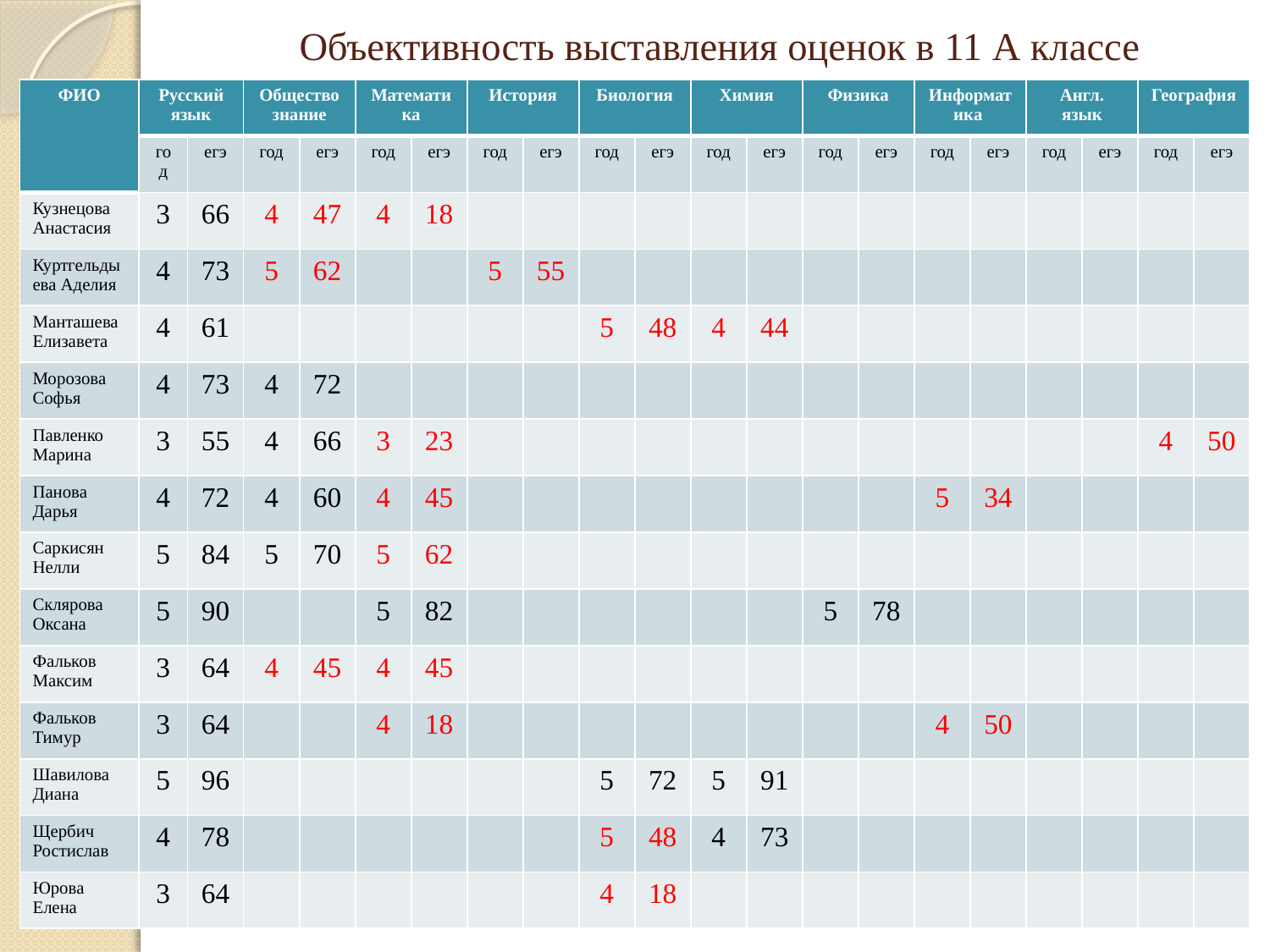

# Объективность выставления оценок в 11 А классе
| ФИО | Русский язык |  | Обществознание |  | Математика |  | История |  | Биология |  | Химия |  | Физика |  | Информатика |  | Англ. язык |  | География |  |
| --- | --- | --- | --- | --- | --- | --- | --- | --- | --- | --- | --- | --- | --- | --- | --- | --- | --- | --- | --- | --- |
|  | год | егэ | год | егэ | год | егэ | год | егэ | год | егэ | год | егэ | год | егэ | год | егэ | год | егэ | год | егэ |
| Кузнецова Анастасия | 3 | 66 | 4 | 47 | 4 | 18 |  |  |  |  |  |  |  |  |  |  |  |  |  |  |
| Куртгельдыева Аделия | 4 | 73 | 5 | 62 |  |  | 5 | 55 |  |  |  |  |  |  |  |  |  |  |  |  |
| Манташева Елизавета | 4 | 61 |  |  |  |  |  |  | 5 | 48 | 4 | 44 |  |  |  |  |  |  |  |  |
| Морозова Софья | 4 | 73 | 4 | 72 |  |  |  |  |  |  |  |  |  |  |  |  |  |  |  |  |
| Павленко Марина | 3 | 55 | 4 | 66 | 3 | 23 |  |  |  |  |  |  |  |  |  |  |  |  | 4 | 50 |
| Панова Дарья | 4 | 72 | 4 | 60 | 4 | 45 |  |  |  |  |  |  |  |  | 5 | 34 |  |  |  |  |
| Саркисян Нелли | 5 | 84 | 5 | 70 | 5 | 62 |  |  |  |  |  |  |  |  |  |  |  |  |  |  |
| Склярова Оксана | 5 | 90 |  |  | 5 | 82 |  |  |  |  |  |  | 5 | 78 |  |  |  |  |  |  |
| Фальков Максим | 3 | 64 | 4 | 45 | 4 | 45 |  |  |  |  |  |  |  |  |  |  |  |  |  |  |
| Фальков Тимур | 3 | 64 |  |  | 4 | 18 |  |  |  |  |  |  |  |  | 4 | 50 |  |  |  |  |
| Шавилова Диана | 5 | 96 |  |  |  |  |  |  | 5 | 72 | 5 | 91 |  |  |  |  |  |  |  |  |
| Щербич Ростислав | 4 | 78 |  |  |  |  |  |  | 5 | 48 | 4 | 73 |  |  |  |  |  |  |  |  |
| Юрова Елена | 3 | 64 |  |  |  |  |  |  | 4 | 18 |  |  |  |  |  |  |  |  |  |  |